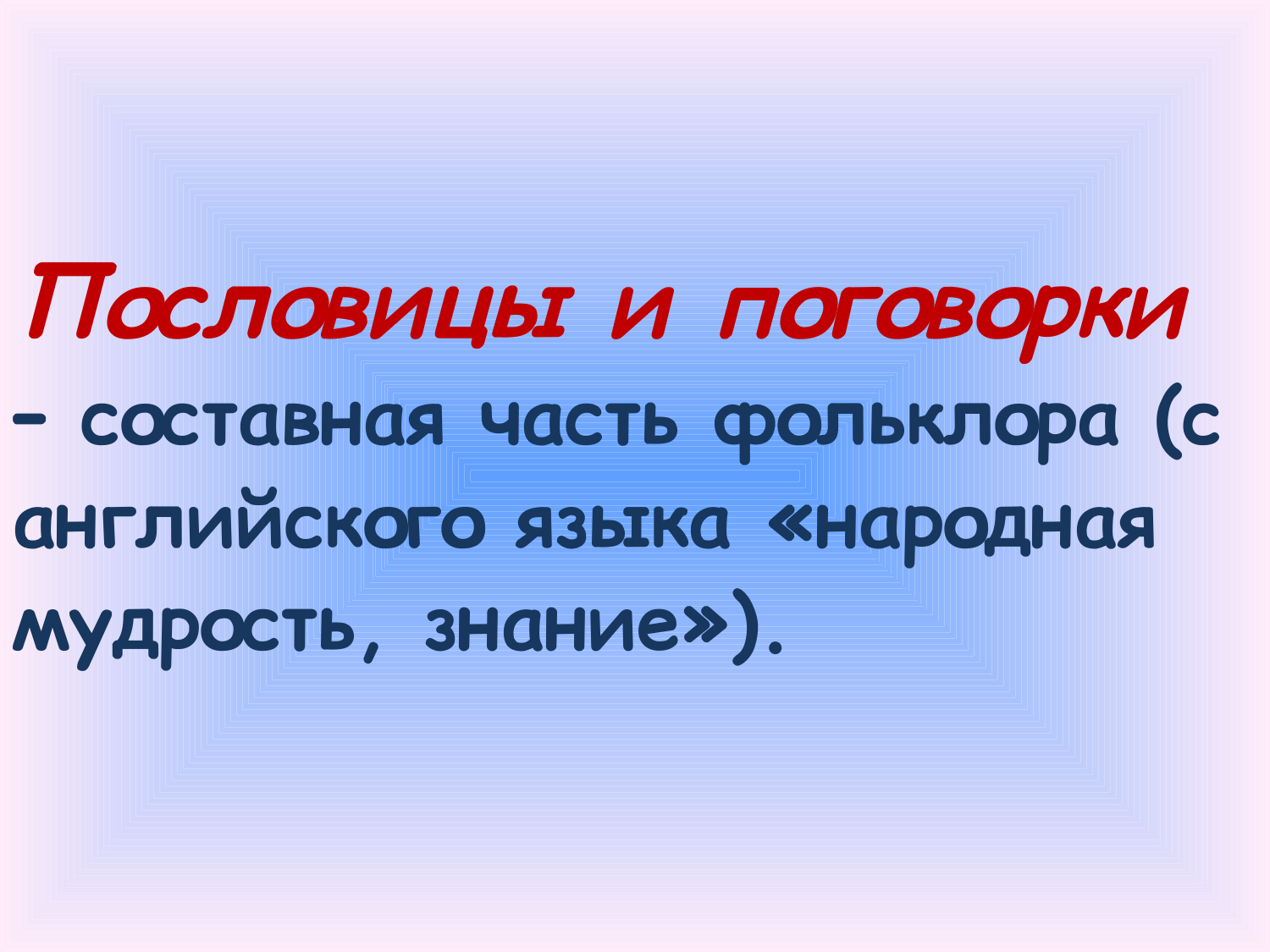

Пословицы и поговорки – составная часть фольклора (с английского языка «народная мудрость, знание»).